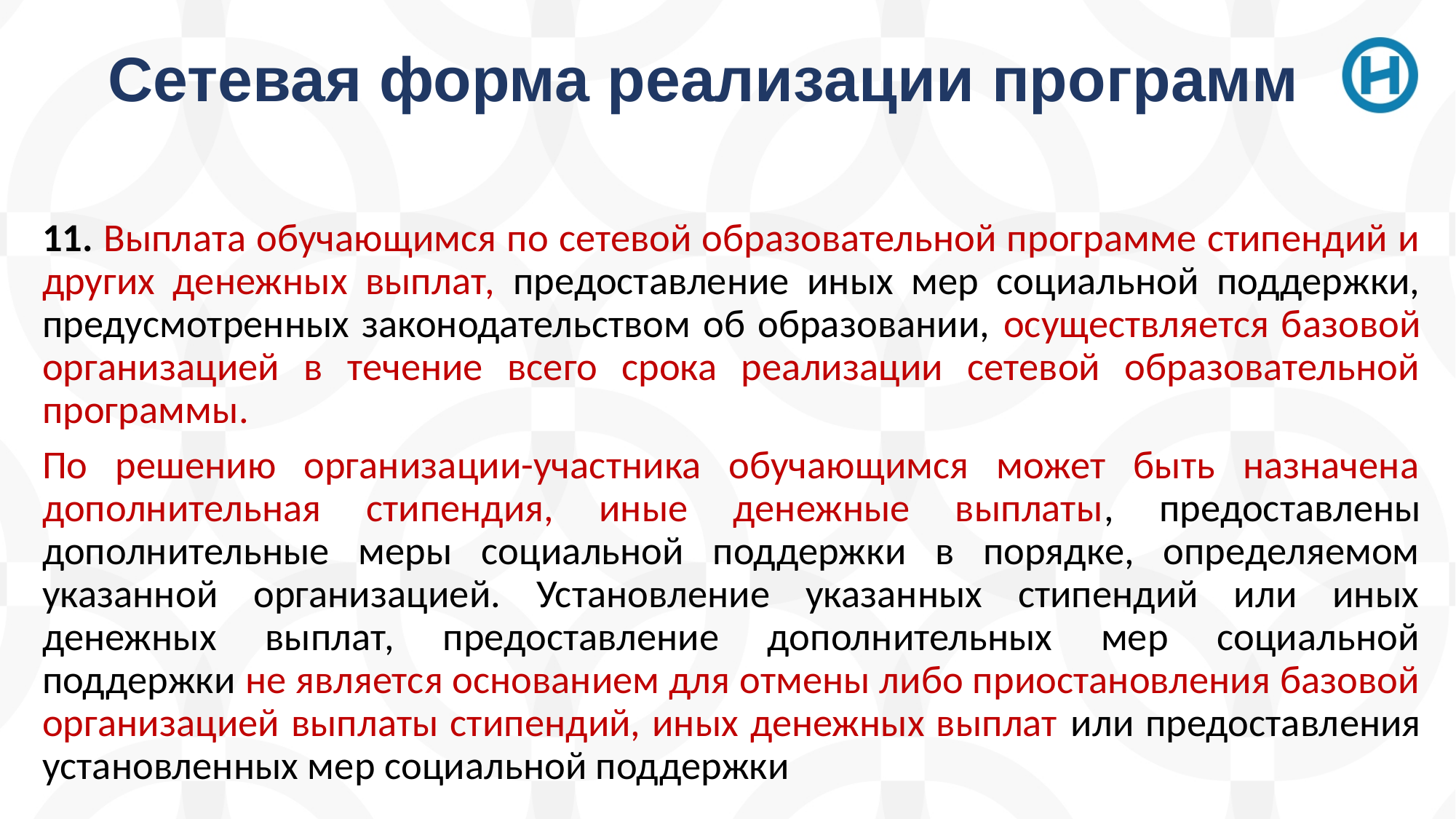

# Сетевая форма реализации программ
11. Выплата обучающимся по сетевой образовательной программе стипендий и других денежных выплат, предоставление иных мер социальной поддержки, предусмотренных законодательством об образовании, осуществляется базовой организацией в течение всего срока реализации сетевой образовательной программы.
По решению организации-участника обучающимся может быть назначена дополнительная стипендия, иные денежные выплаты, предоставлены дополнительные меры социальной поддержки в порядке, определяемом указанной организацией. Установление указанных стипендий или иных денежных выплат, предоставление дополнительных мер социальной поддержки не является основанием для отмены либо приостановления базовой организацией выплаты стипендий, иных денежных выплат или предоставления установленных мер социальной поддержки